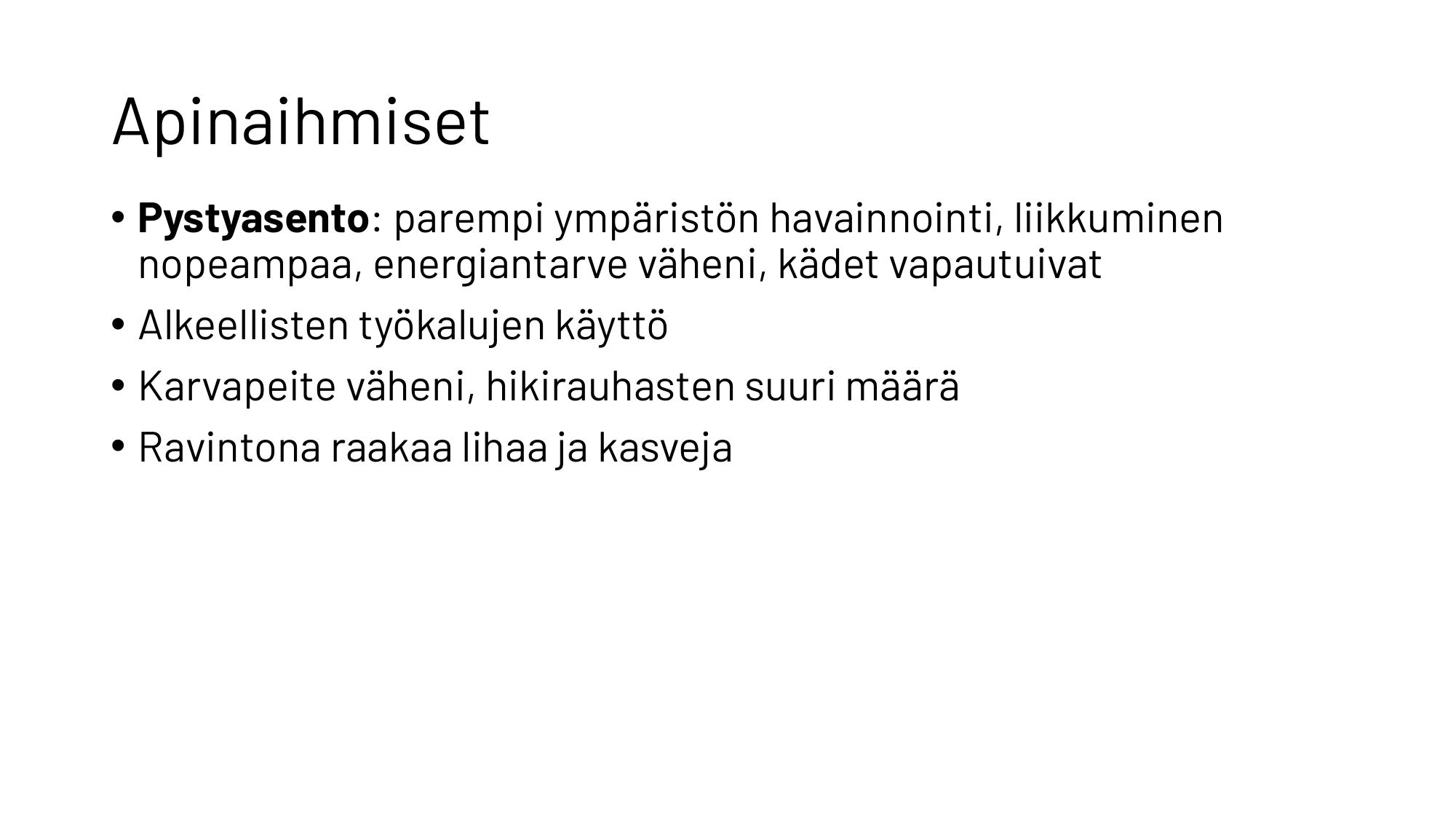

# Apinaihmiset
Pystyasento: parempi ympäristön havainnointi​, liikkuminen nopeampaa, energiantarve väheni, kädet vapautuivat
Alkeellisten työkalujen käyttö
Karvapeite väheni, hikirauhasten suuri määrä
Ravintona raakaa lihaa ja kasveja